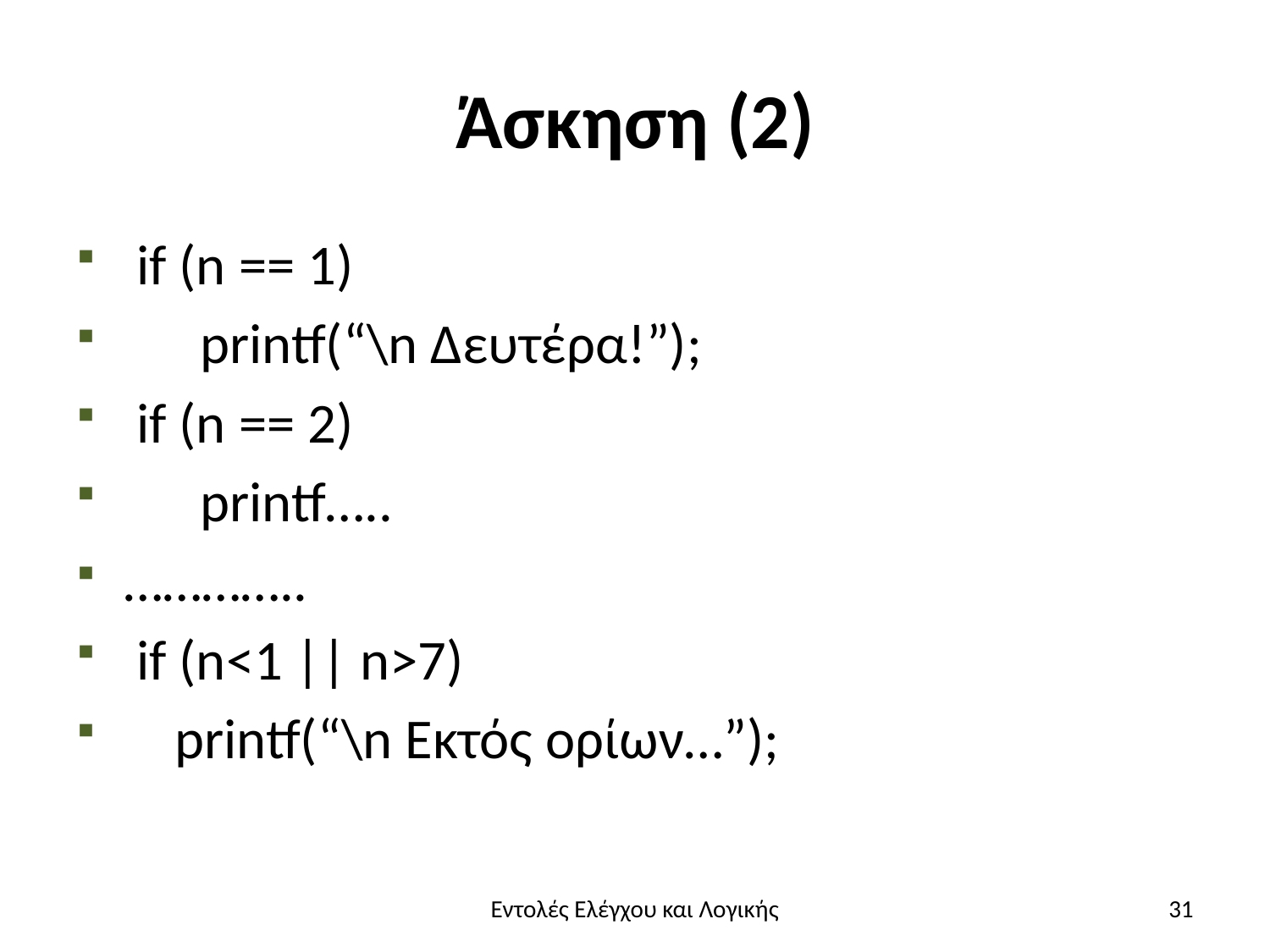

# Άσκηση (2)
 if (n == 1)
      printf(“\n Δευτέρα!”);
 if (n == 2)
      printf…..
…………..
 if (n<1 || n>7)
    printf(“\n Εκτός ορίων…”);

Εντολές Ελέγχου και Λογικής
31